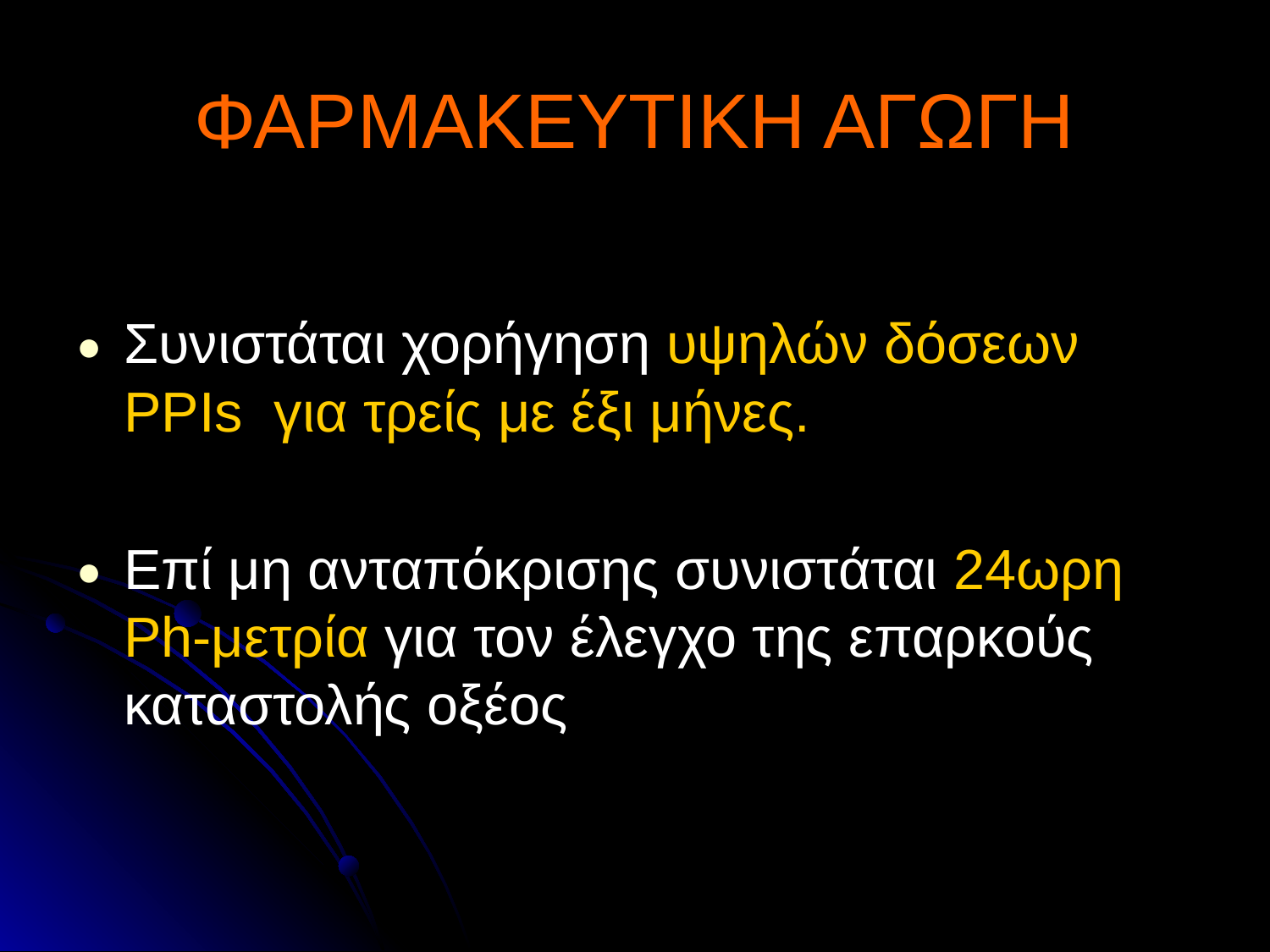

# ΦΑΡΜΑΚΕΥΤΙΚΗ ΑΓΩΓΗ

Συνιστάται χορήγηση υψηλών δόσεων PPIs  για τρείς με έξι μήνες.

Επί μη ανταπόκρισης συνιστάται 24ωρη Ph-μετρία για τον έλεγχο της επαρκούς καταστολής οξέος